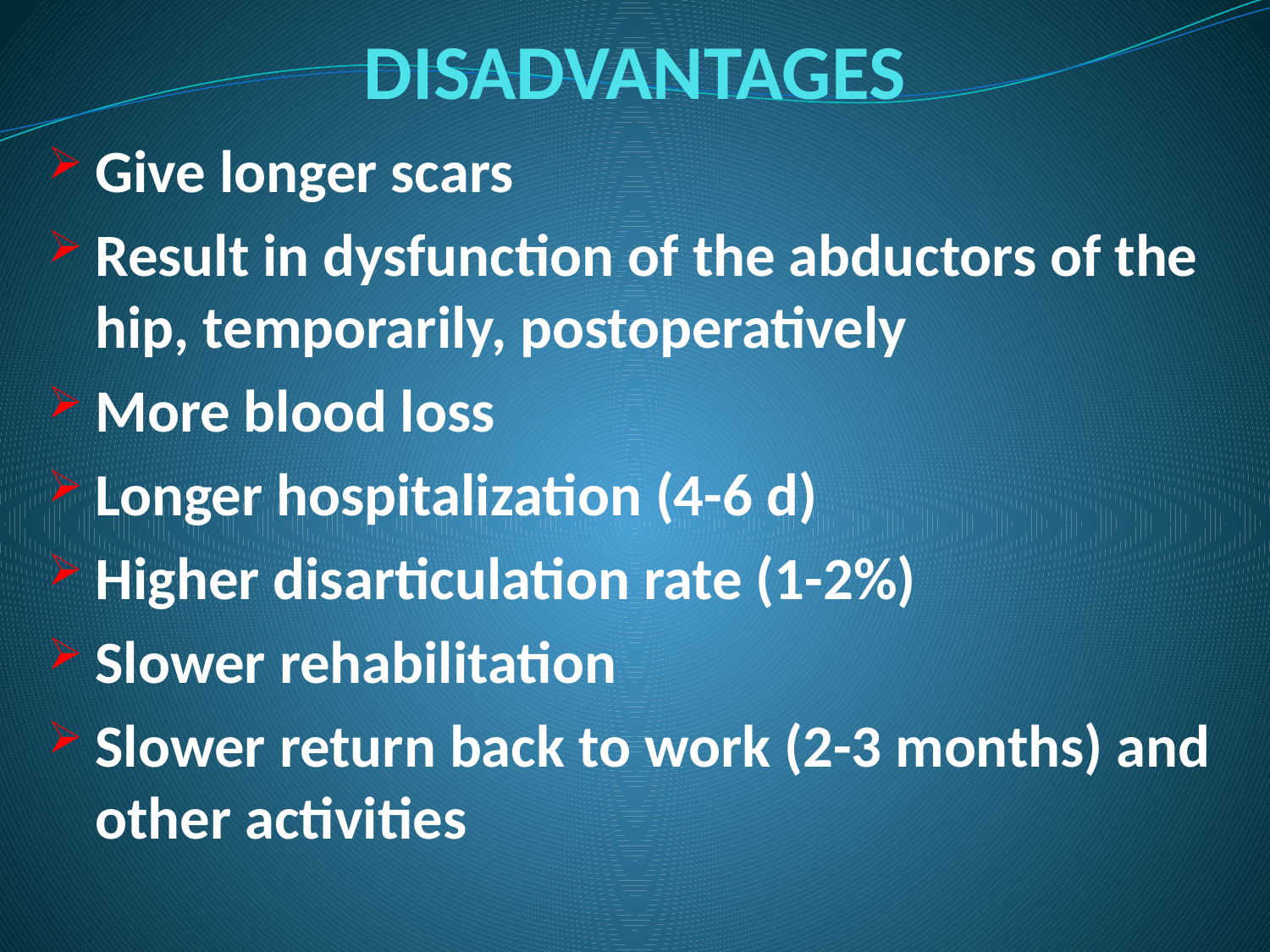

DISADVANTAGES
Give longer scars
Result in dysfunction of the abductors of the hip, temporarily, postoperatively
More blood loss
Longer hospitalization (4-6 d)
Higher disarticulation rate (1-2%)
Slower rehabilitation
Slower return back to work (2-3 months) and other activities